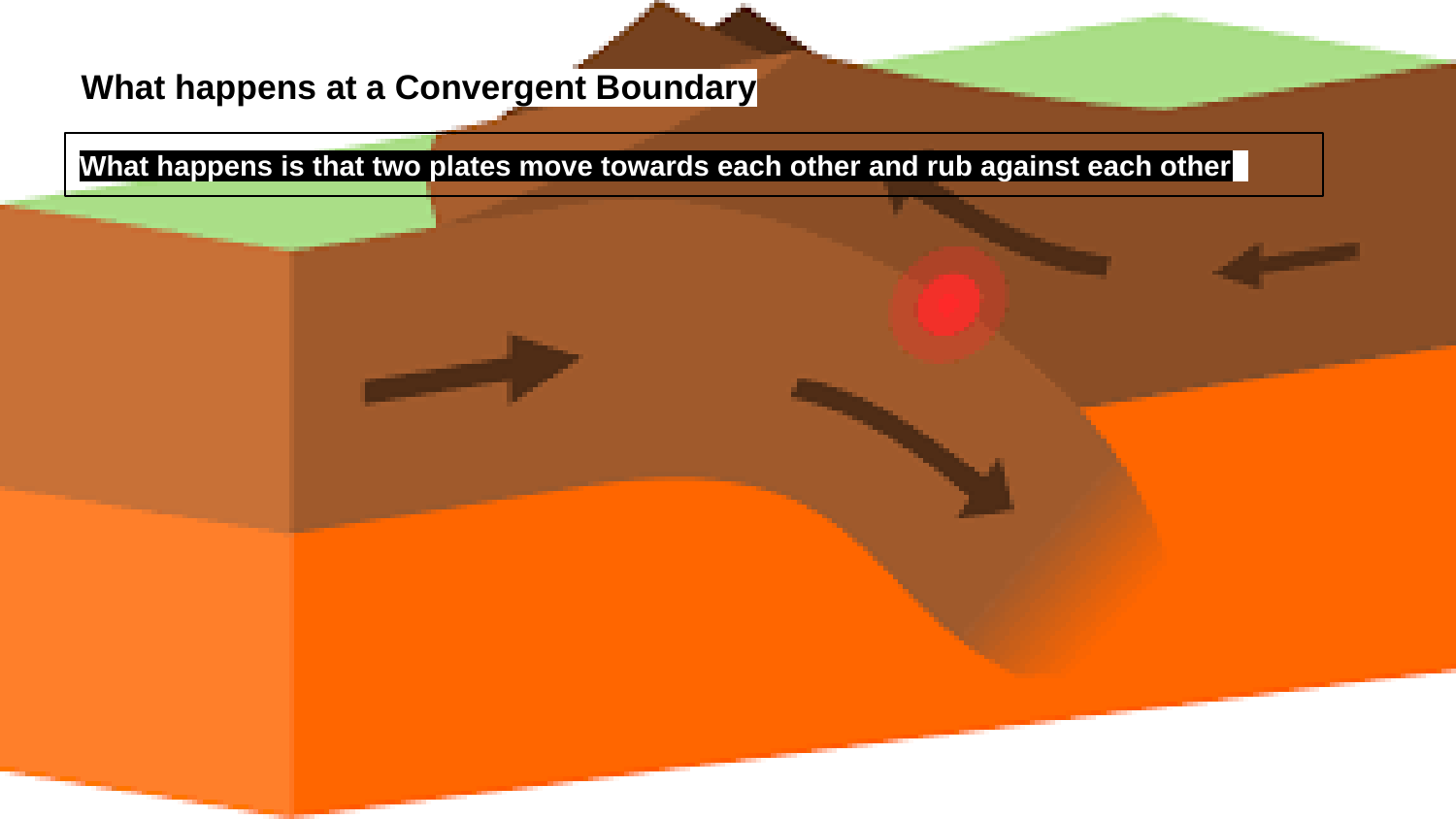

What happens at a Convergent Boundary
What happens is that two plates move towards each other and rub against each other